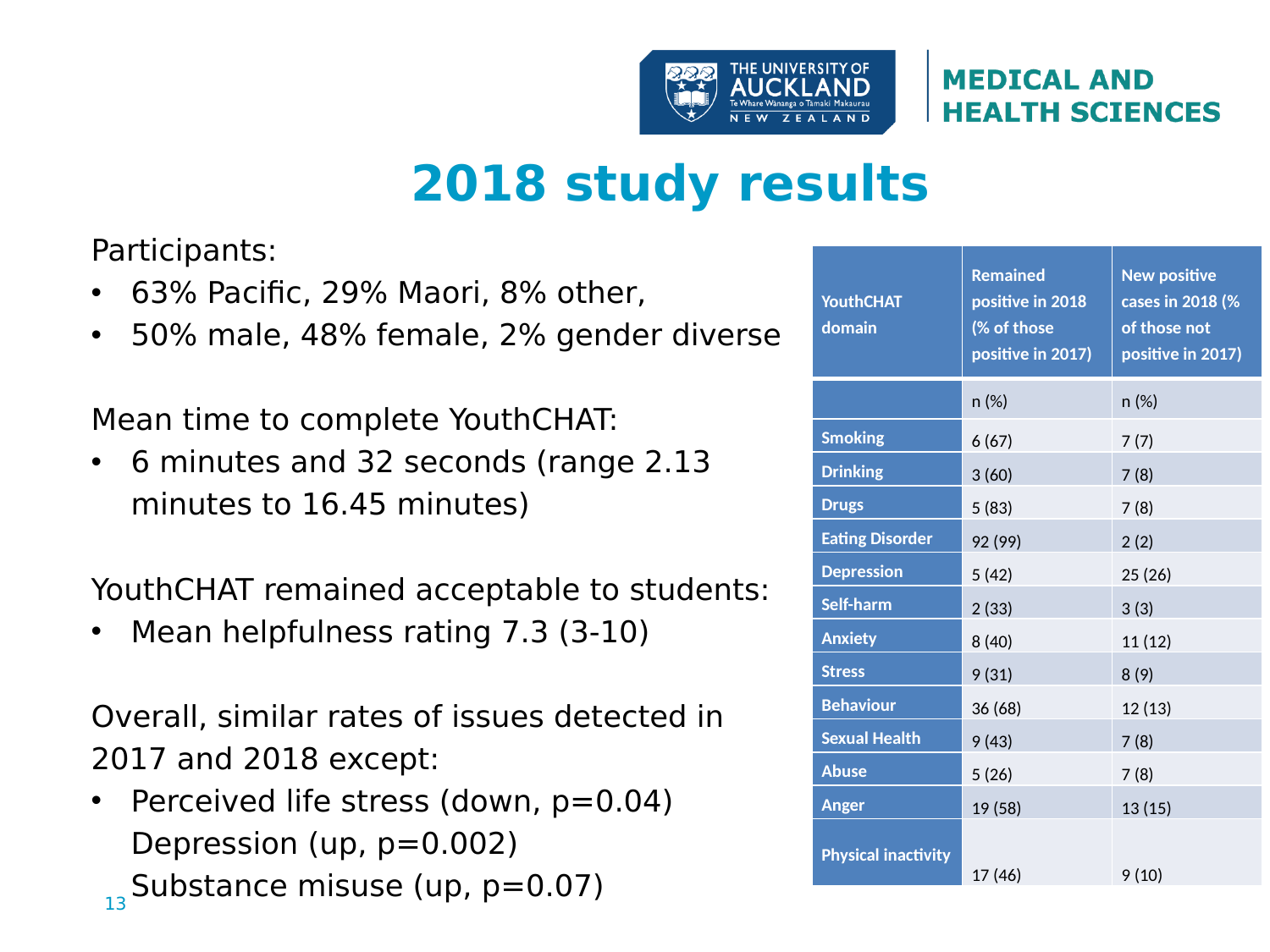

# 2018 study results
Participants:
63% Pacific, 29% Maori, 8% other,
50% male, 48% female, 2% gender diverse

Mean time to complete YouthCHAT:
6 minutes and 32 seconds (range 2.13 minutes to 16.45 minutes)

YouthCHAT remained acceptable to students:
Mean helpfulness rating 7.3 (3-10)

Overall, similar rates of issues detected in 2017 and 2018 except:
Perceived life stress (down, p=0.04) Depression (up, p=0.002)
Substance misuse (up, p=0.07)

| YouthCHAT domain | Remained positive in 2018 (% of those positive in 2017) | New positive cases in 2018 (% of those not positive in 2017) |
| --- | --- | --- |
|  | n (%) | n (%) |
| Smoking | 6 (67) | 7 (7) |
| Drinking | 3 (60) | 7 (8) |
| Drugs | 5 (83) | 7 (8) |
| Eating Disorder | 92 (99) | 2 (2) |
| Depression | 5 (42) | 25 (26) |
| Self-harm | 2 (33) | 3 (3) |
| Anxiety | 8 (40) | 11 (12) |
| Stress | 9 (31) | 8 (9) |
| Behaviour | 36 (68) | 12 (13) |
| Sexual Health | 9 (43) | 7 (8) |
| Abuse | 5 (26) | 7 (8) |
| Anger | 19 (58) | 13 (15) |
| Physical inactivity | 17 (46) | 9 (10) |
13